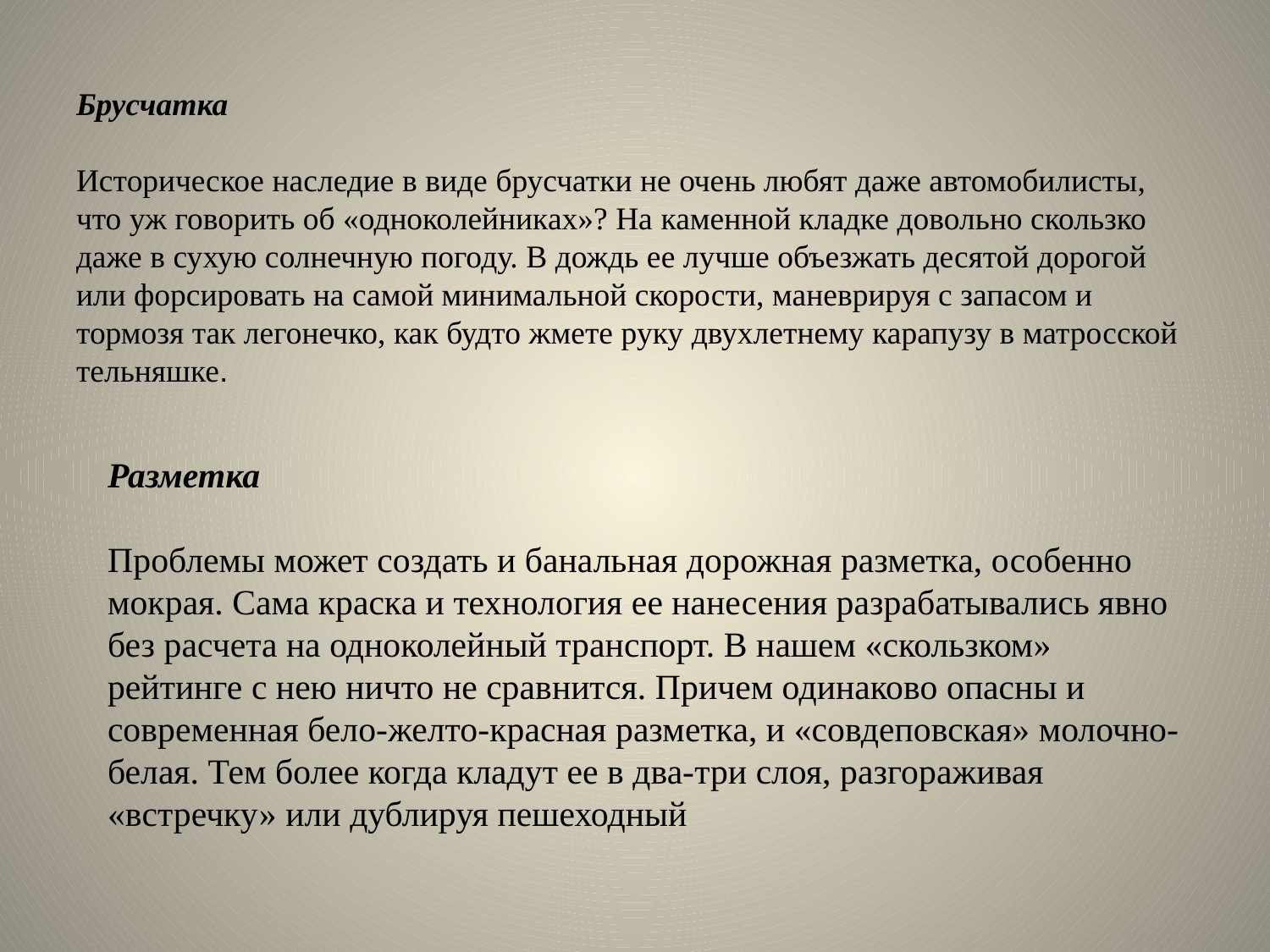

# Брусчатка Историческое наследие в виде брусчатки не очень любят даже автомобилисты, что уж говорить об «одноколейниках»? На каменной кладке довольно скользко даже в сухую солнечную погоду. В дождь ее лучше объезжать десятой дорогой или форсировать на самой минимальной скорости, маневрируя с запасом и тормозя так легонечко, как будто жмете руку двухлетнему карапузу в матросской тельняшке.
Разметка
Проблемы может создать и банальная дорожная разметка, особенно мокрая. Сама краска и технология ее нанесения разрабатывались явно без расчета на одноколейный транспорт. В нашем «скользком» рейтинге с нею ничто не сравнится. Причем одинаково опасны и современная бело-желто-красная разметка, и «совдеповская» молочно-белая. Тем более когда кладут ее в два-три слоя, разгораживая «встречку» или дублируя пешеходный